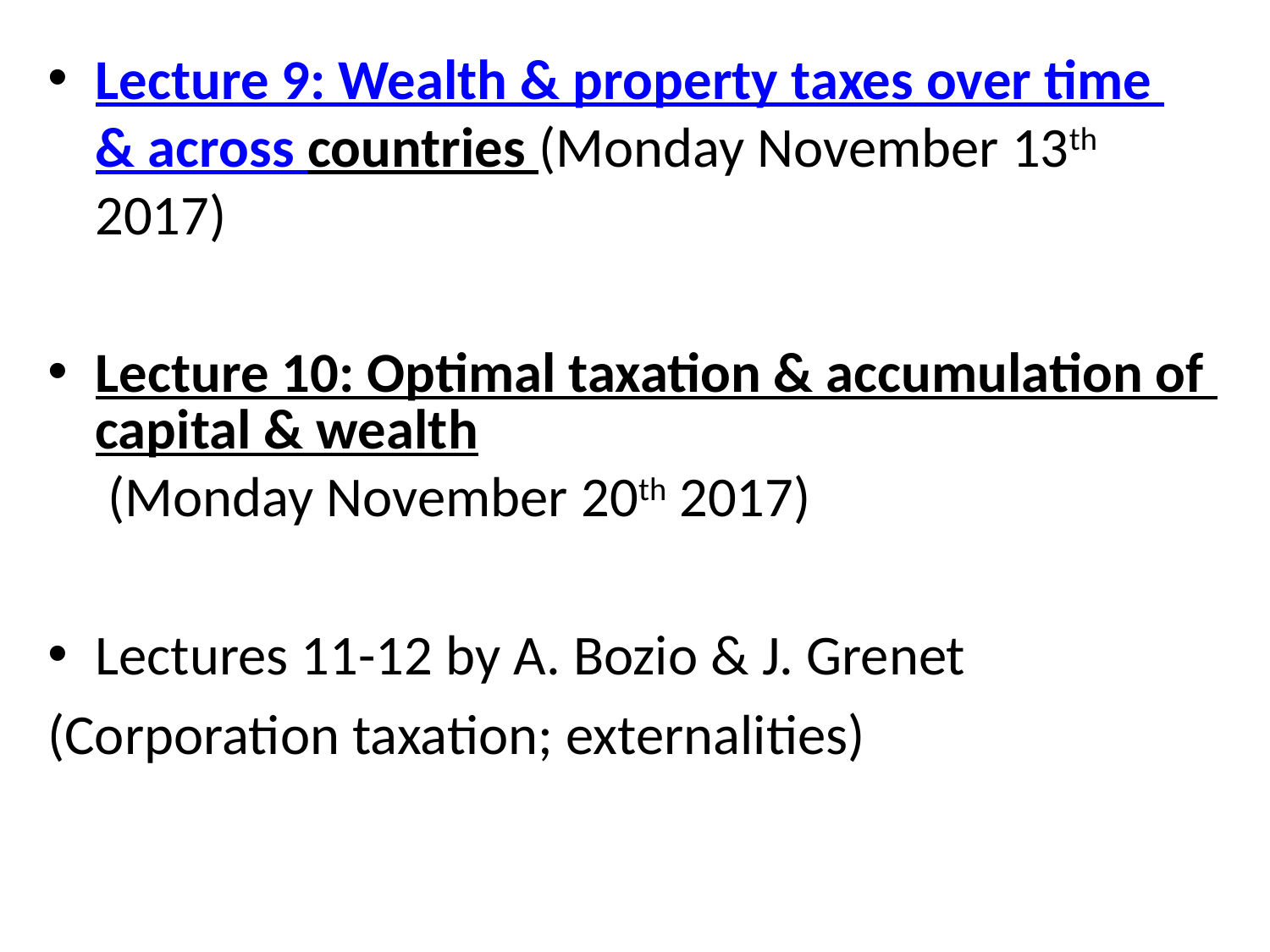

Lecture 9: Wealth & property taxes over time & across countries (Monday November 13th 2017)

Lecture 10: Optimal taxation & accumulation of capital & wealth (Monday November 20th 2017)

Lectures 11-12 by A. Bozio & J. Grenet
(Corporation taxation; externalities)